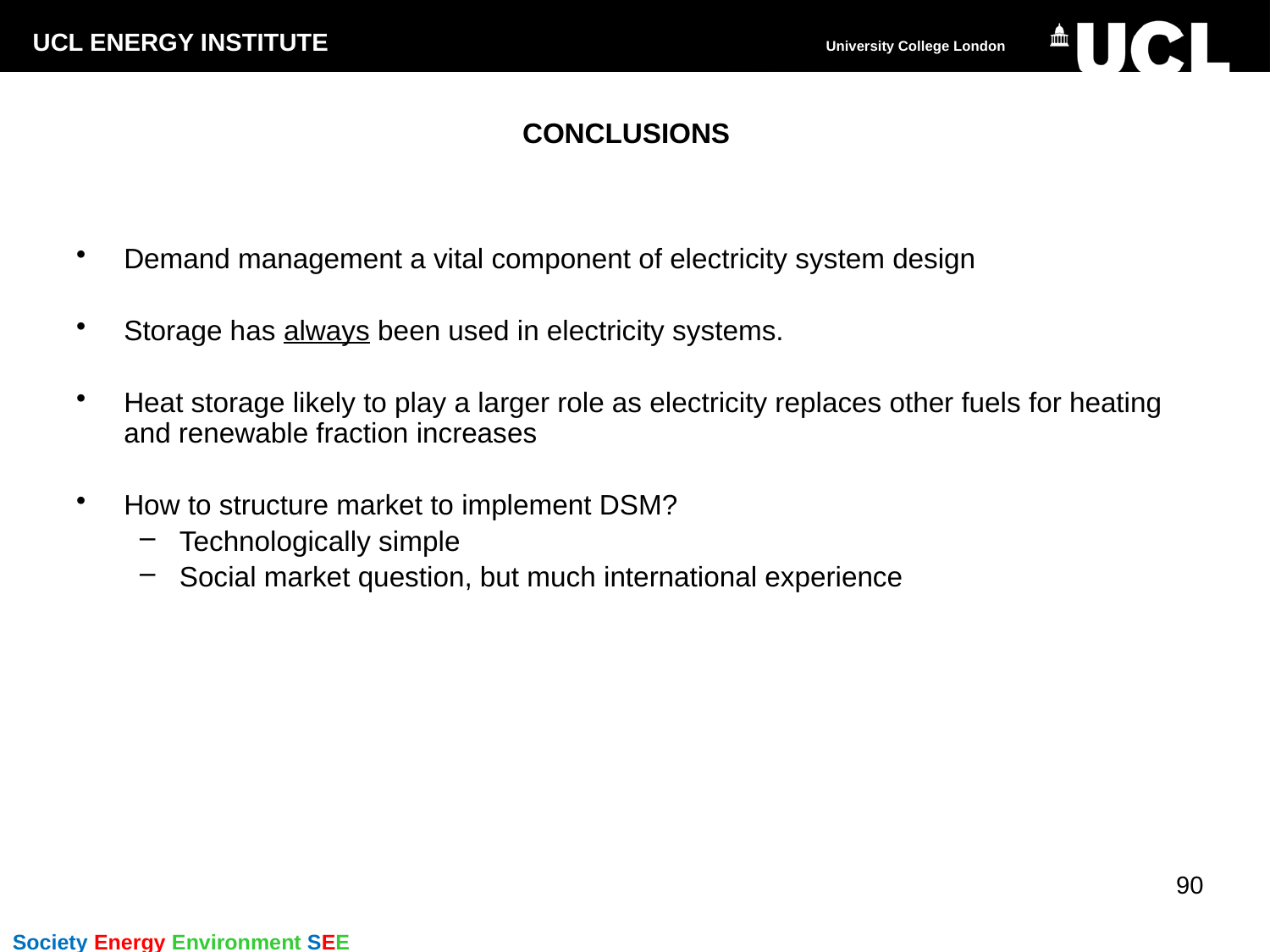

# CONCLUSIONS

Demand management a vital component of electricity system design

Storage has always been used in electricity systems.

Heat storage likely to play a larger role as electricity replaces other fuels for heating and renewable fraction increases

How to structure market to implement DSM?
Technologically simple
Social market question, but much international experience

90